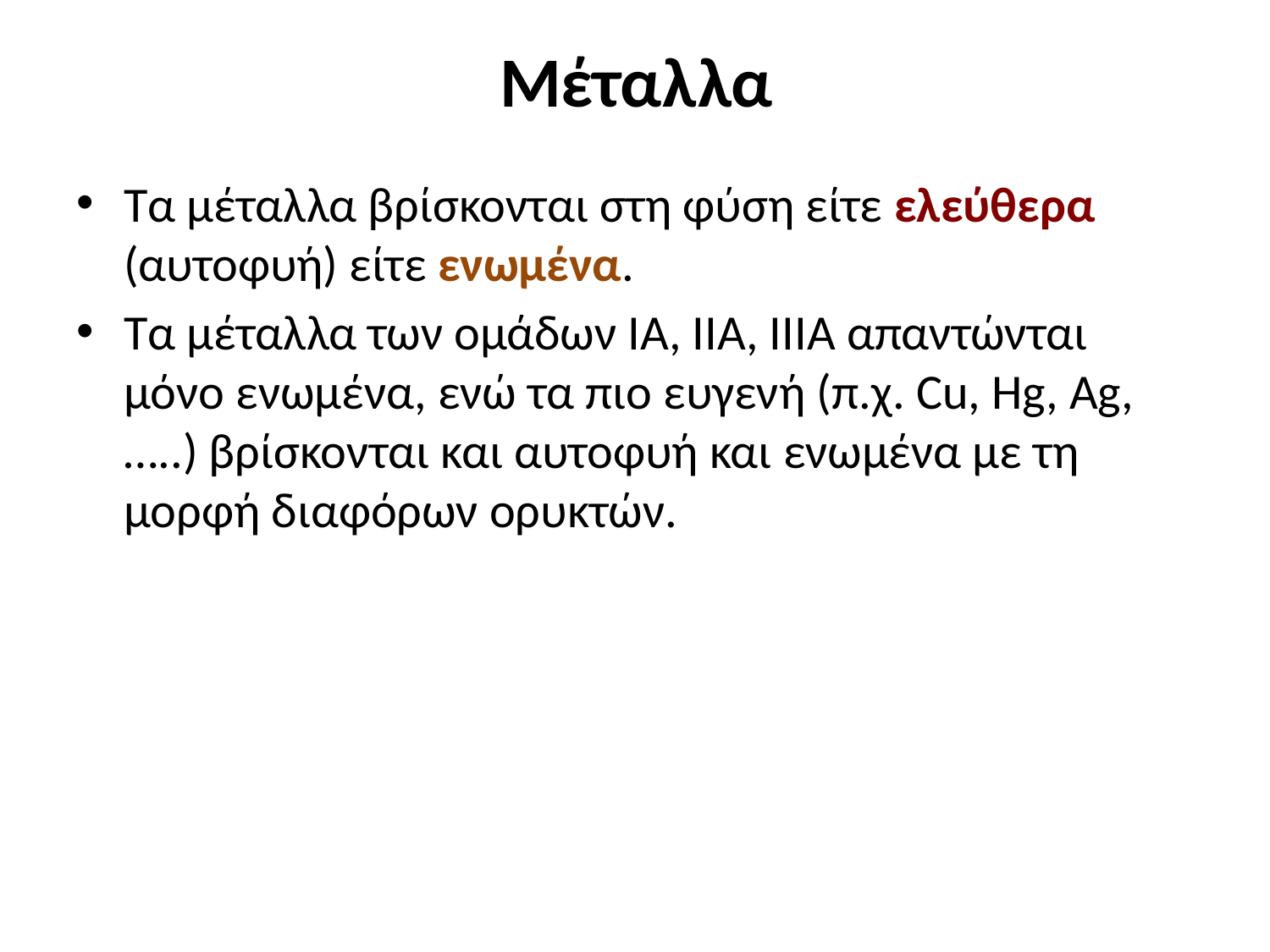

# Μέταλλα
Τα μέταλλα βρίσκονται στη φύση είτε ελεύθερα (αυτοφυή) είτε ενωμένα.
Τα μέταλλα των ομάδων ΙΑ, ΙΙΑ, ΙΙΙΑ απαντώνται μόνο ενωμένα, ενώ τα πιο ευγενή (π.χ. Cu, Hg, Ag, …..) βρίσκονται και αυτοφυή και ενωμένα με τη μορφή διαφόρων ορυκτών.